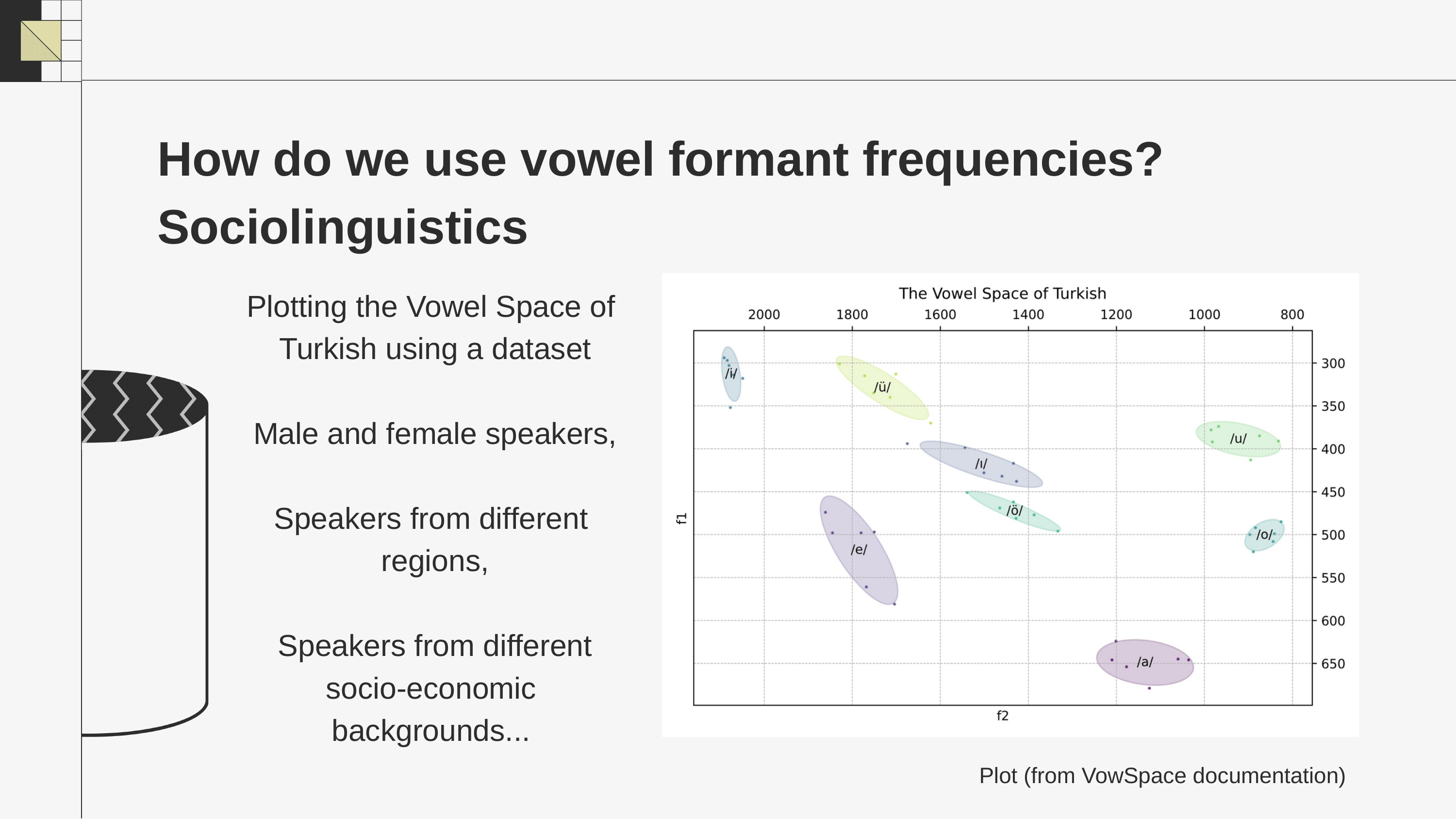

How do we use vowel formant frequencies?
Sociolinguistics

Plotting the Vowel Space of
Turkish using a dataset

Male and female speakers,

Speakers from different
regions,

Speakers from different
socio-economic
backgrounds...

Plot (from VowSpace documentation)